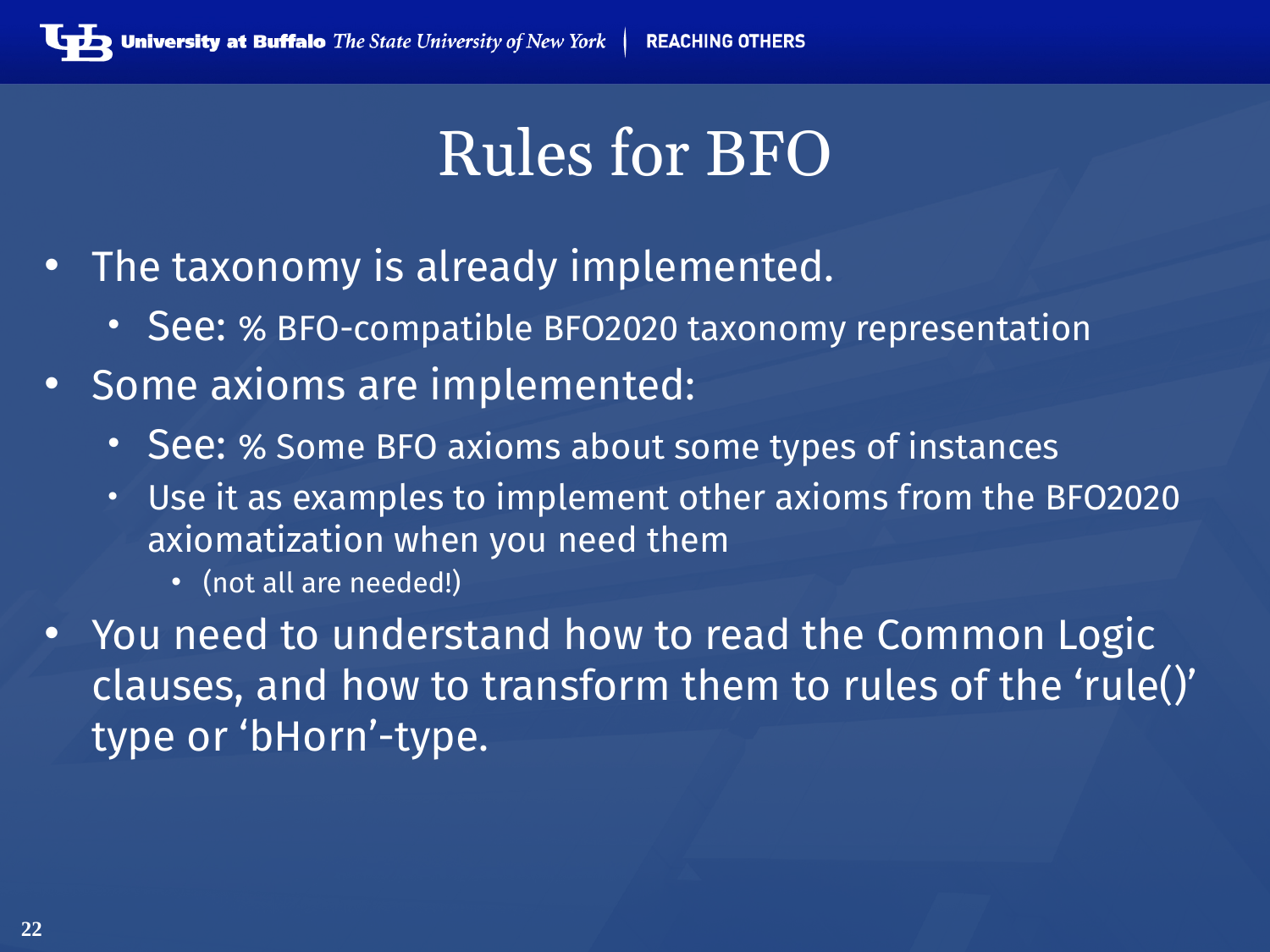

# Rules for BFO
The taxonomy is already implemented.
See: % BFO-compatible BFO2020 taxonomy representation
Some axioms are implemented:
See: % Some BFO axioms about some types of instances
Use it as examples to implement other axioms from the BFO2020 axiomatization when you need them
(not all are needed!)
You need to understand how to read the Common Logic clauses, and how to transform them to rules of the ‘rule()’ type or ‘bHorn’-type.
22